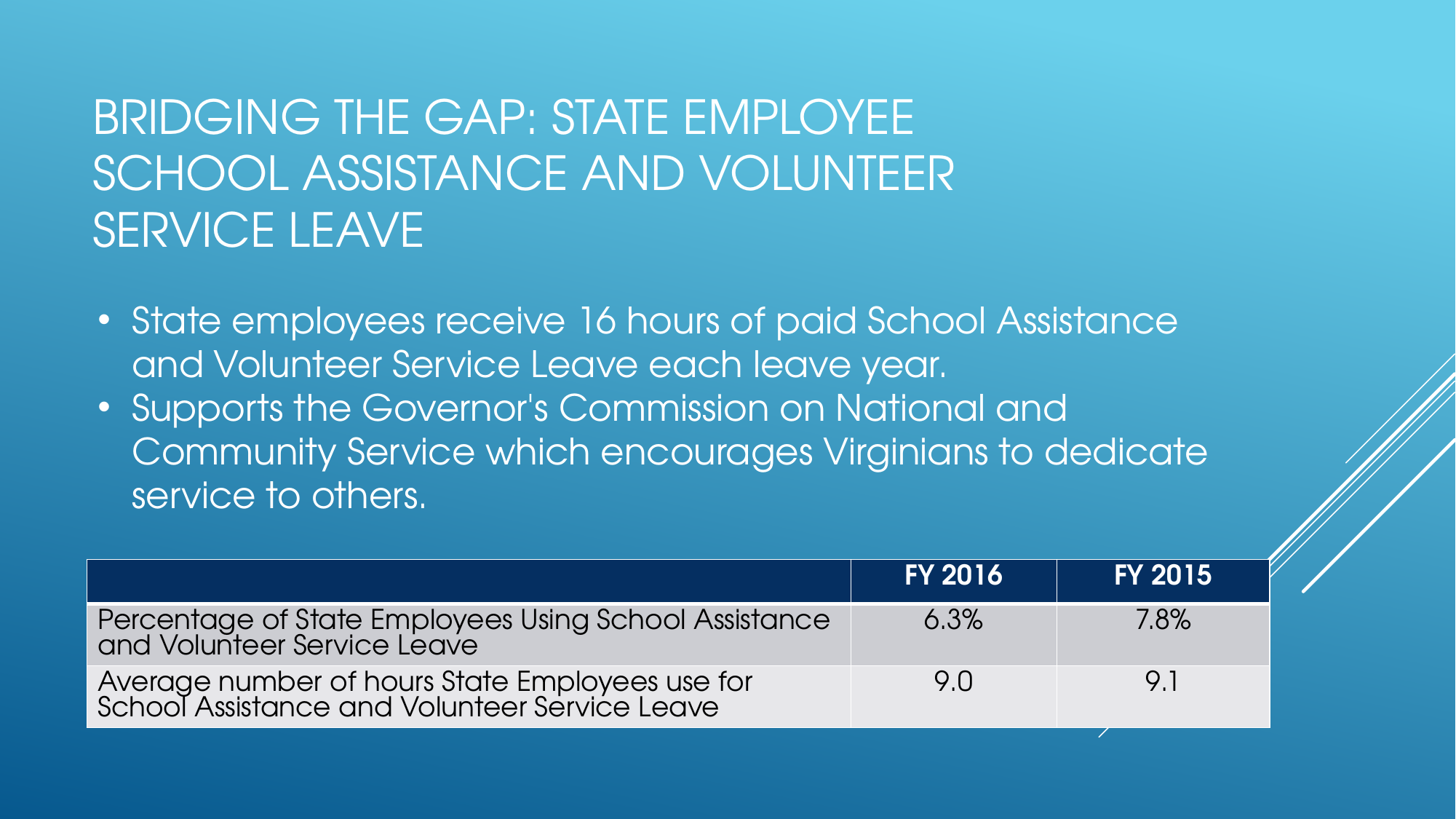

# Bridging the gap: state employee school assistance and volunteer service leave
State employees receive 16 hours of paid School Assistance and Volunteer Service Leave each leave year.
Supports the Governor's Commission on National and Community Service which encourages Virginians to dedicate service to others.

|  | FY 2016 | FY 2015 |
| --- | --- | --- |
| Percentage of State Employees Using School Assistance and Volunteer Service Leave | 6.3% | 7.8% |
| Average number of hours State Employees use for School Assistance and Volunteer Service Leave | 9.0 | 9.1 |